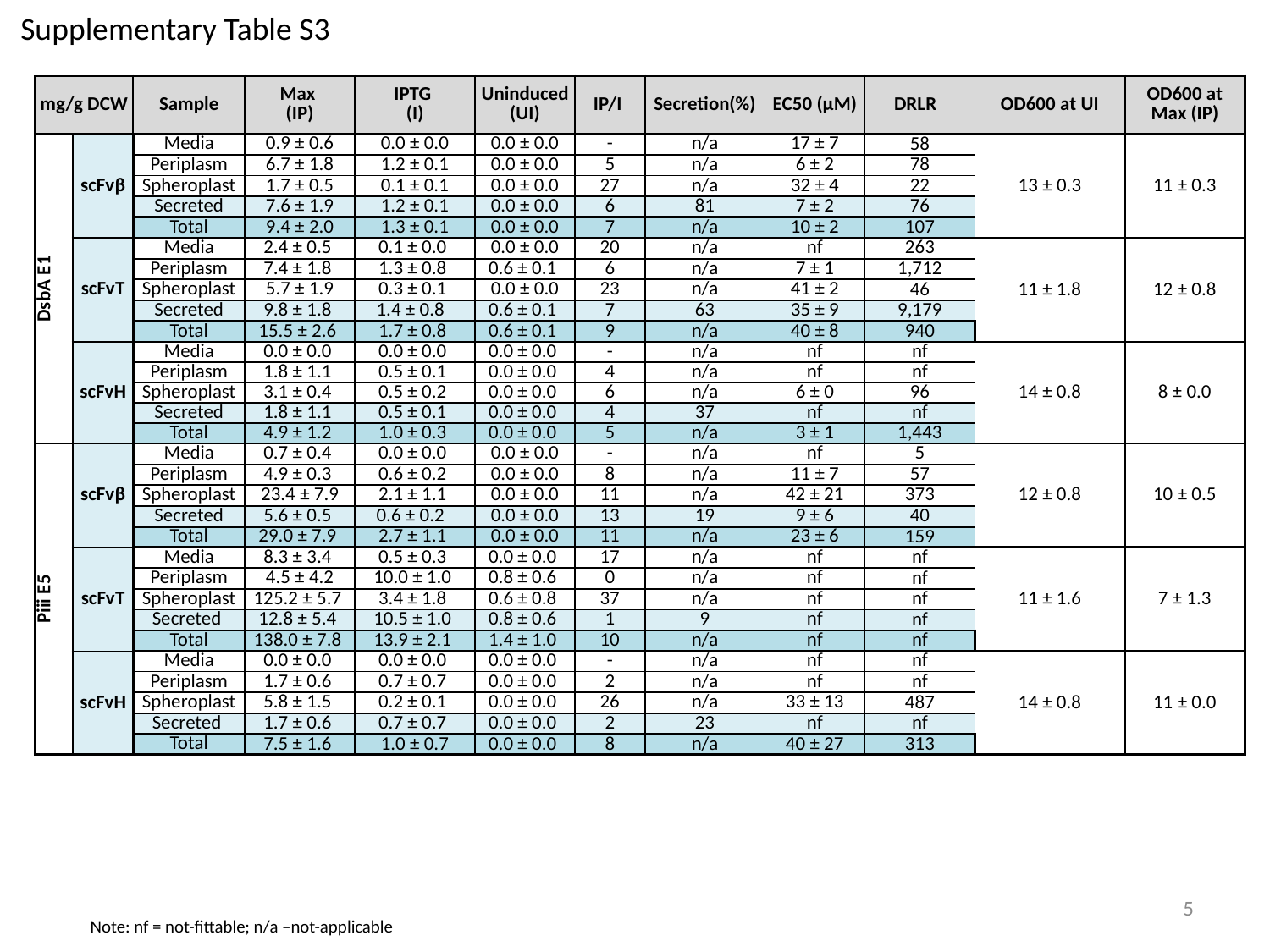

Supplementary Table S3
| mg/g DCW |  | Sample | Max (IP) | IPTG (I) | Uninduced (UI) | IP/I | Secretion(%) | EC50 (µM) | DRLR | OD600 at UI | OD600 at Max (IP) |
| --- | --- | --- | --- | --- | --- | --- | --- | --- | --- | --- | --- |
| DsbA E1 | scFvβ | Media | 0.9 ± 0.6 | 0.0 ± 0.0 | 0.0 ± 0.0 | - | n/a | 17 ± 7 | 58 | 13 ± 0.3 | 11 ± 0.3 |
|  |  | Periplasm | 6.7 ± 1.8 | 1.2 ± 0.1 | 0.0 ± 0.0 | 5 | n/a | 6 ± 2 | 78 |  |  |
|  |  | Spheroplast | 1.7 ± 0.5 | 0.1 ± 0.1 | 0.0 ± 0.0 | 27 | n/a | 32 ± 4 | 22 |  |  |
|  |  | Secreted | 7.6 ± 1.9 | 1.2 ± 0.1 | 0.0 ± 0.0 | 6 | 81 | 7 ± 2 | 76 |  |  |
|  |  | Total | 9.4 ± 2.0 | 1.3 ± 0.1 | 0.0 ± 0.0 | 7 | n/a | 10 ± 2 | 107 |  |  |
|  | scFvT | Media | 2.4 ± 0.5 | 0.1 ± 0.0 | 0.0 ± 0.0 | 20 | n/a | nf | 263 | 11 ± 1.8 | 12 ± 0.8 |
|  |  | Periplasm | 7.4 ± 1.8 | 1.3 ± 0.8 | 0.6 ± 0.1 | 6 | n/a | 7 ± 1 | 1,712 |  |  |
|  |  | Spheroplast | 5.7 ± 1.9 | 0.3 ± 0.1 | 0.0 ± 0.0 | 23 | n/a | 41 ± 2 | 46 |  |  |
|  |  | Secreted | 9.8 ± 1.8 | 1.4 ± 0.8 | 0.6 ± 0.1 | 7 | 63 | 35 ± 9 | 9,179 |  |  |
|  |  | Total | 15.5 ± 2.6 | 1.7 ± 0.8 | 0.6 ± 0.1 | 9 | n/a | 40 ± 8 | 940 |  |  |
|  | scFvH | Media | 0.0 ± 0.0 | 0.0 ± 0.0 | 0.0 ± 0.0 | - | n/a | nf | nf | 14 ± 0.8 | 8 ± 0.0 |
|  |  | Periplasm | 1.8 ± 1.1 | 0.5 ± 0.1 | 0.0 ± 0.0 | 4 | n/a | nf | nf |  |  |
|  |  | Spheroplast | 3.1 ± 0.4 | 0.5 ± 0.2 | 0.0 ± 0.0 | 6 | n/a | 6 ± 0 | 96 |  |  |
|  |  | Secreted | 1.8 ± 1.1 | 0.5 ± 0.1 | 0.0 ± 0.0 | 4 | 37 | nf | nf |  |  |
|  |  | Total | 4.9 ± 1.2 | 1.0 ± 0.3 | 0.0 ± 0.0 | 5 | n/a | 3 ± 1 | 1,443 |  |  |
| Piii E5 | scFvβ | Media | 0.7 ± 0.4 | 0.0 ± 0.0 | 0.0 ± 0.0 | - | n/a | nf | 5 | 12 ± 0.8 | 10 ± 0.5 |
|  |  | Periplasm | 4.9 ± 0.3 | 0.6 ± 0.2 | 0.0 ± 0.0 | 8 | n/a | 11 ± 7 | 57 |  |  |
|  |  | Spheroplast | 23.4 ± 7.9 | 2.1 ± 1.1 | 0.0 ± 0.0 | 11 | n/a | 42 ± 21 | 373 |  |  |
|  |  | Secreted | 5.6 ± 0.5 | 0.6 ± 0.2 | 0.0 ± 0.0 | 13 | 19 | 9 ± 6 | 40 |  |  |
|  |  | Total | 29.0 ± 7.9 | 2.7 ± 1.1 | 0.0 ± 0.0 | 11 | n/a | 23 ± 6 | 159 |  |  |
|  | scFvT | Media | 8.3 ± 3.4 | 0.5 ± 0.3 | 0.0 ± 0.0 | 17 | n/a | nf | nf | 11 ± 1.6 | 7 ± 1.3 |
|  |  | Periplasm | 4.5 ± 4.2 | 10.0 ± 1.0 | 0.8 ± 0.6 | 0 | n/a | nf | nf |  |  |
|  |  | Spheroplast | 125.2 ± 5.7 | 3.4 ± 1.8 | 0.6 ± 0.8 | 37 | n/a | nf | nf |  |  |
|  |  | Secreted | 12.8 ± 5.4 | 10.5 ± 1.0 | 0.8 ± 0.6 | 1 | 9 | nf | nf |  |  |
|  |  | Total | 138.0 ± 7.8 | 13.9 ± 2.1 | 1.4 ± 1.0 | 10 | n/a | nf | nf |  |  |
|  | scFvH | Media | 0.0 ± 0.0 | 0.0 ± 0.0 | 0.0 ± 0.0 | - | n/a | nf | nf | 14 ± 0.8 | 11 ± 0.0 |
|  |  | Periplasm | 1.7 ± 0.6 | 0.7 ± 0.7 | 0.0 ± 0.0 | 2 | n/a | nf | nf |  |  |
|  |  | Spheroplast | 5.8 ± 1.5 | 0.2 ± 0.1 | 0.0 ± 0.0 | 26 | n/a | 33 ± 13 | 487 |  |  |
|  |  | Secreted | 1.7 ± 0.6 | 0.7 ± 0.7 | 0.0 ± 0.0 | 2 | 23 | nf | nf |  |  |
|  |  | Total | 7.5 ± 1.6 | 1.0 ± 0.7 | 0.0 ± 0.0 | 8 | n/a | 40 ± 27 | 313 |  |  |
5
Note: nf = not-fittable; n/a –not-applicable